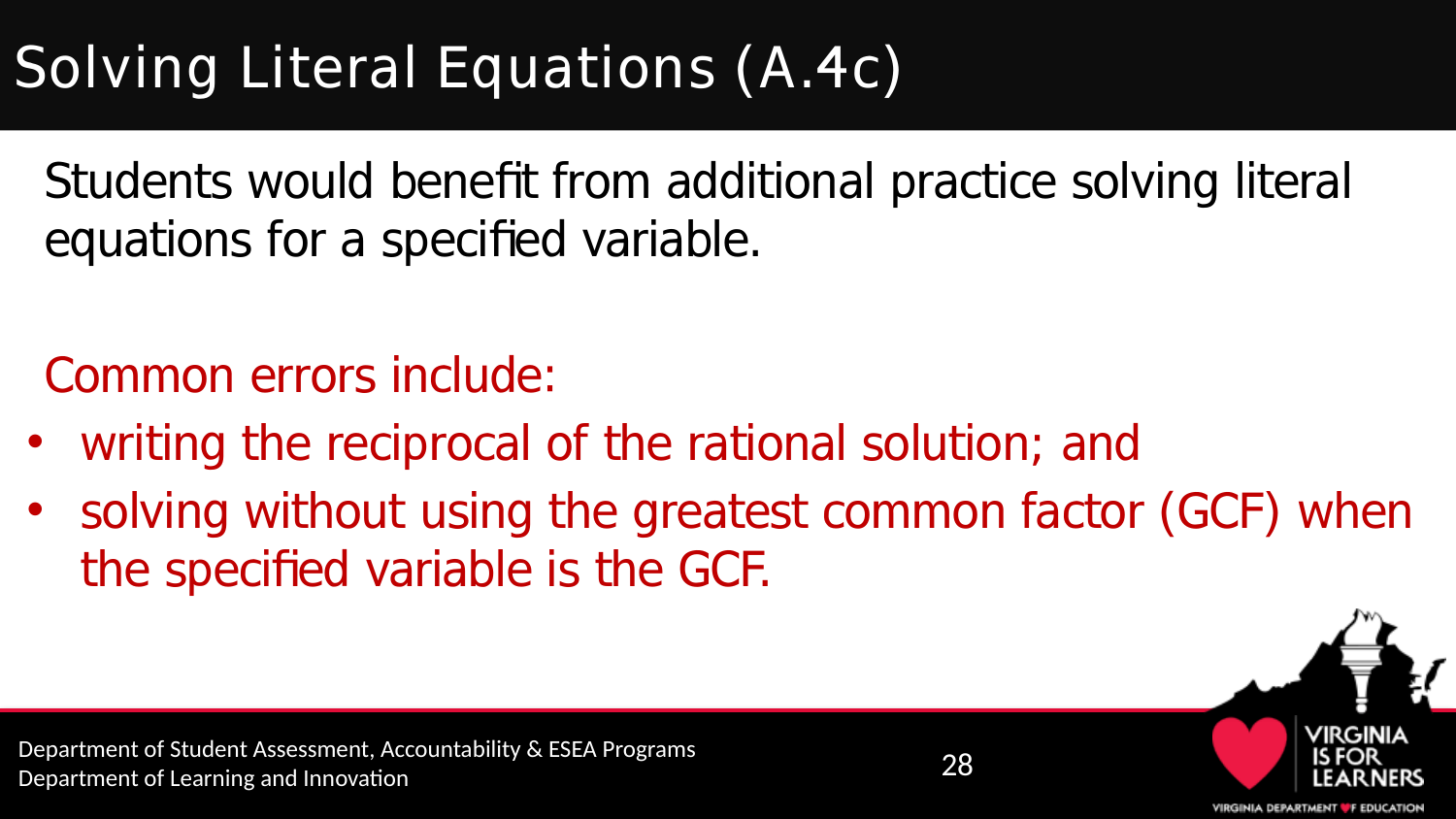

# Solving Literal Equations (A.4c)
Students would benefit from additional practice solving literal equations for a specified variable.

Common errors include:
writing the reciprocal of the rational solution; and
solving without using the greatest common factor (GCF) when the specified variable is the GCF.